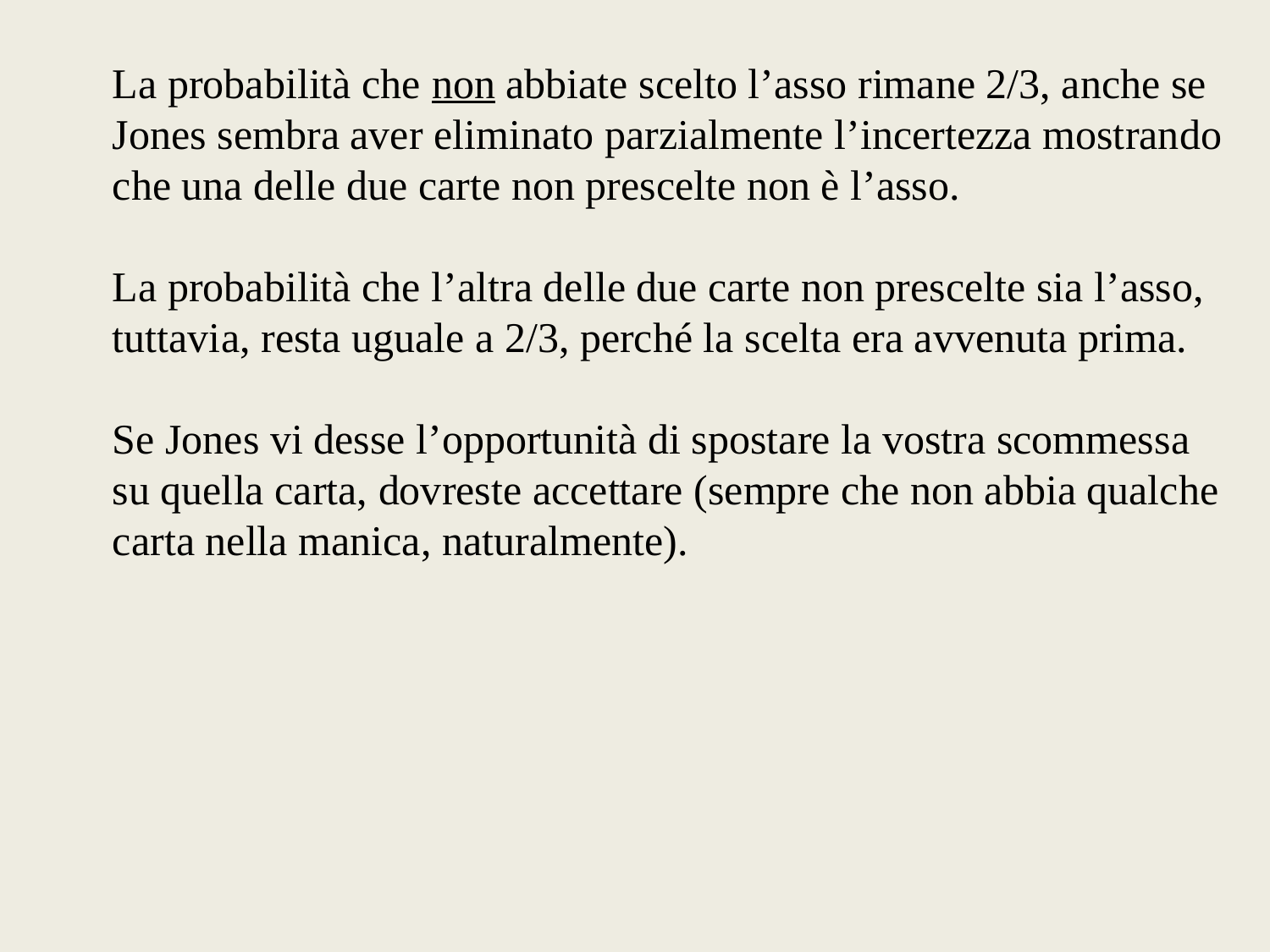

La probabilità che non abbiate scelto l’asso rimane 2/3, anche se Jones sembra aver eliminato parzialmente l’incertezza mostrando che una delle due carte non prescelte non è l’asso.

La probabilità che l’altra delle due carte non prescelte sia l’asso, tuttavia, resta uguale a 2/3, perché la scelta era avvenuta prima.

Se Jones vi desse l’opportunità di spostare la vostra scommessa su quella carta, dovreste accettare (sempre che non abbia qualche carta nella manica, naturalmente).